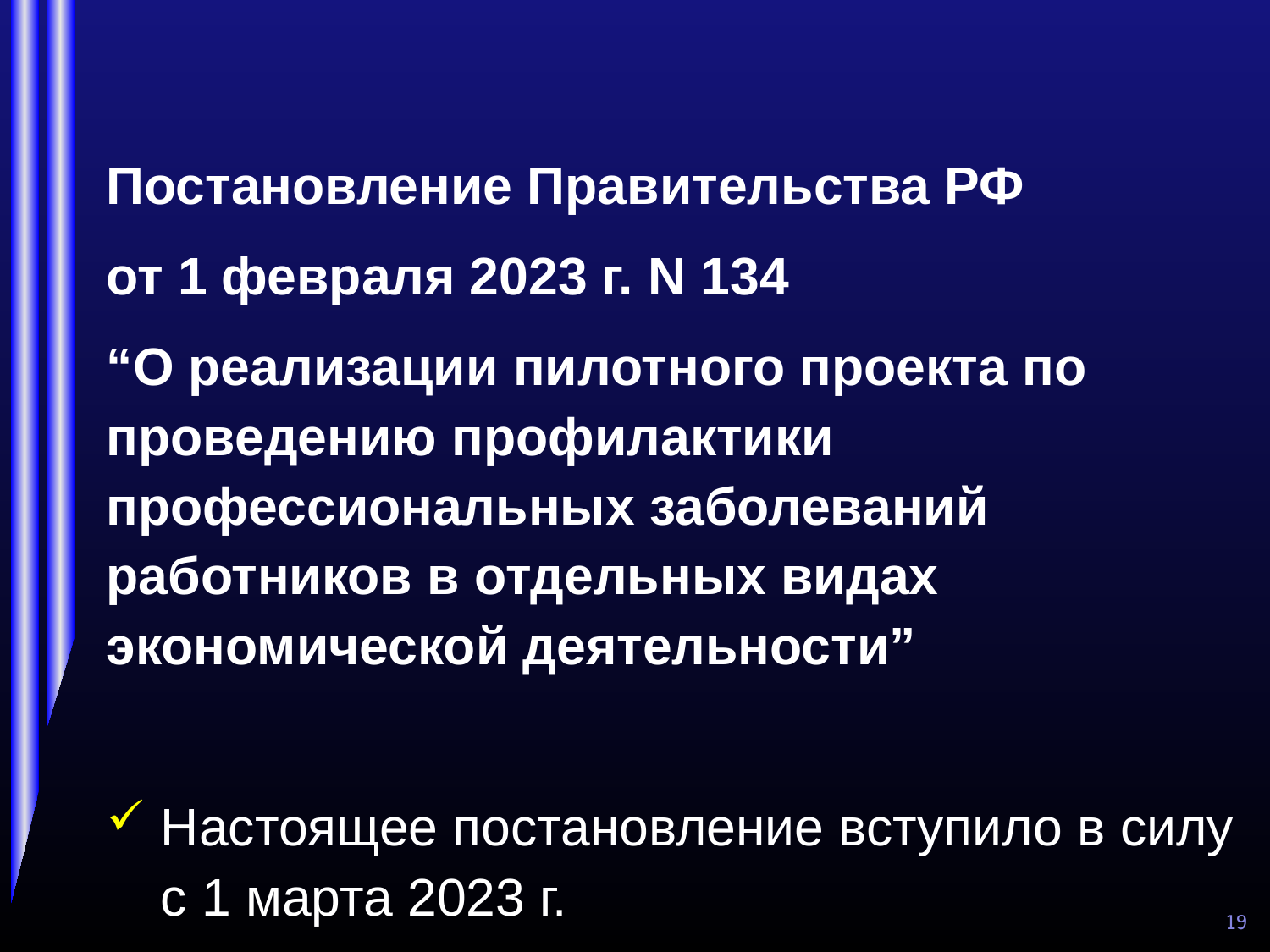

#
Постановление Правительства РФ
от 1 февраля 2023 г. N 134
“О реализации пилотного проекта по проведению профилактики профессиональных заболеваний работников в отдельных видах экономической деятельности”

Настоящее постановление вступило в силу с 1 марта 2023 г.
19